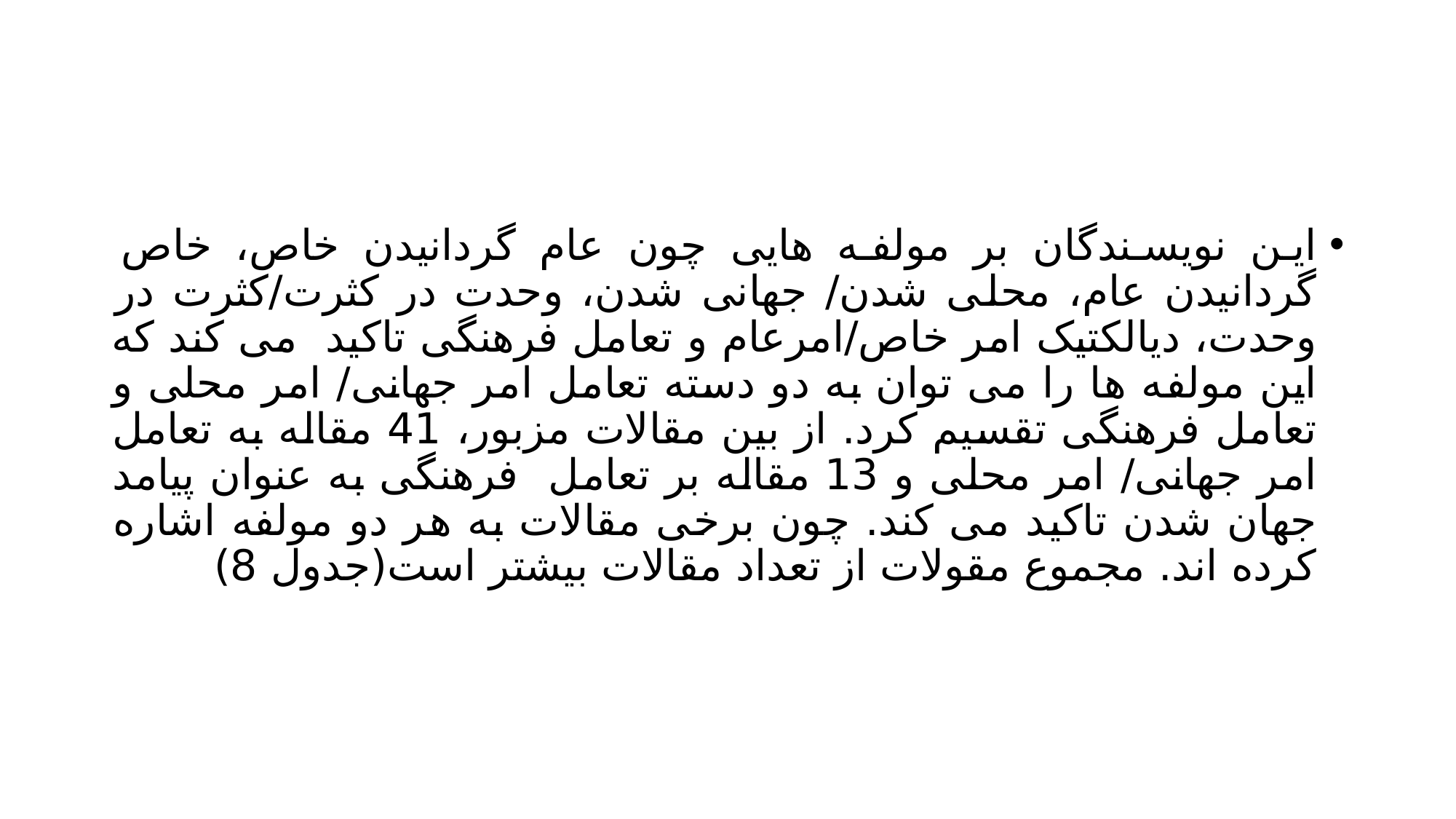

#
این نویسندگان بر مولفه هایی چون عام گردانیدن خاص، خاص گردانیدن عام، محلی شدن/ جهانی شدن، وحدت در کثرت/کثرت در وحدت، دیالکتیک امر خاص/امرعام و تعامل فرهنگی تاکید  می کند که این مولفه ها را می توان به دو دسته تعامل امر جهانی/ امر محلی و تعامل فرهنگی تقسیم کرد. از بین مقالات مزبور، 41 مقاله به تعامل امر جهانی/ امر محلی و 13 مقاله بر تعامل  فرهنگی به عنوان پیامد جهان شدن تاکید می کند. چون برخی مقالات به هر دو مولفه اشاره کرده اند. مجموع مقولات از تعداد مقالات بیشتر است(جدول 8)